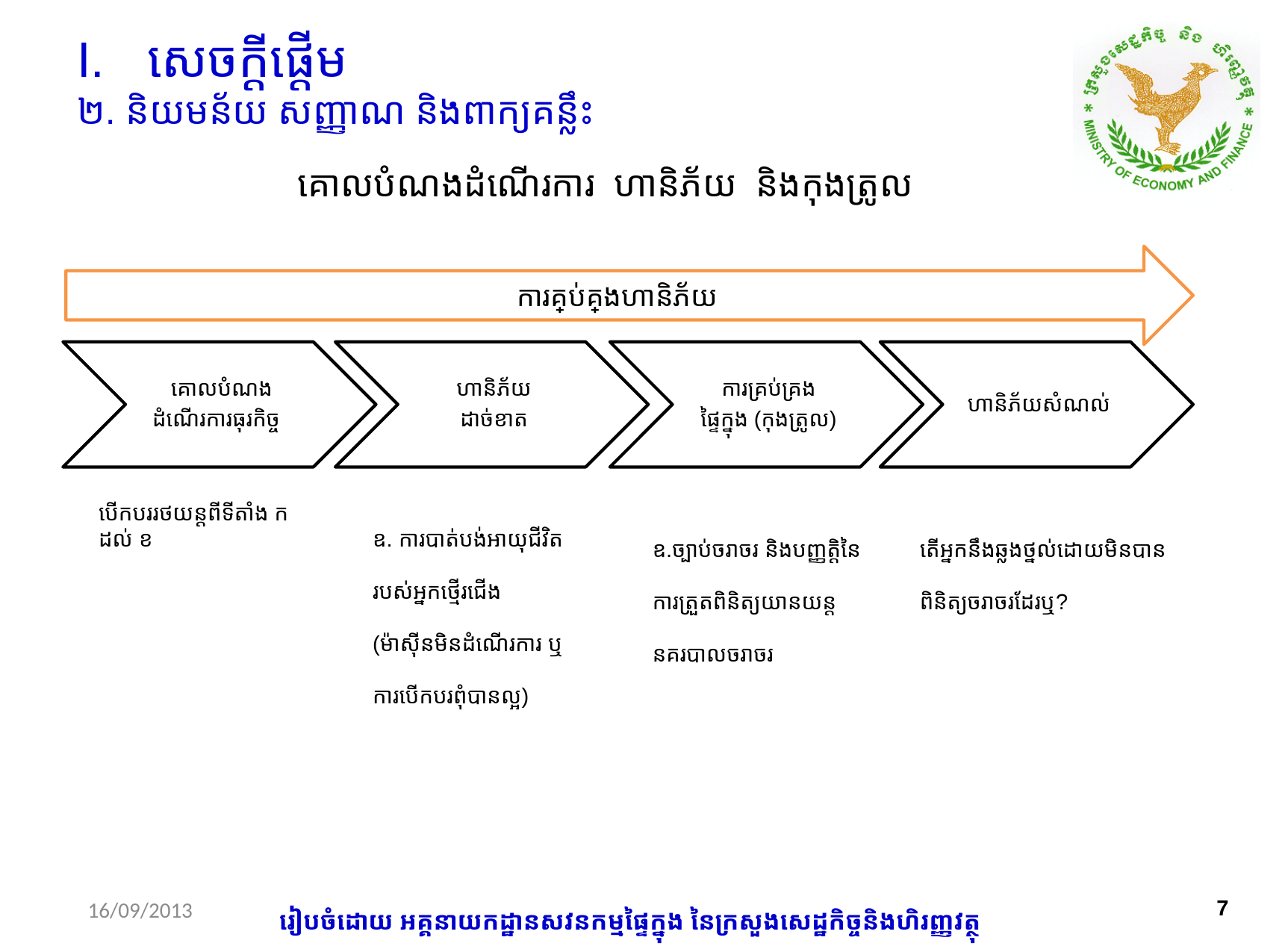

សេចក្តីផ្តើម
២. និយមន័យ សញ្ញាណ និងពាក្យគន្លឹះ

# គោលបំណងដំណើរការ  ហានិភ័យ  និងកុងត្រូល
ការគ្រប់គ្រងហានិភ័យ
គោលបំណង
ដំណើរការធុរកិច្ច
ហានិភ័យ
ដាច់ខាត
ការគ្រប់គ្រង
ផ្ទៃក្នុង (កុងត្រូល)
ហានិភ័យសំណល់
បើកបររថយន្តពីទីតាំង ក ដល់ ខ
ឧ. ការបាត់បង់អាយុជីវិតរបស់អ្នកថ្មើរជើង (ម៉ាស៊ីនមិនដំណើរការ ឬការបើកបរពុំបានល្អ​)
ឧ.ច្បាប់ចរាចរ និងបញ្ញត្តិនៃការត្រួតពិនិត្យយានយន្ត  នគរបាលចរាចរ
តើអ្នកនឹងឆ្លងថ្នល់ដោយមិនបានពិនិត្យចរាចរដែរឬ?
16/09/2013